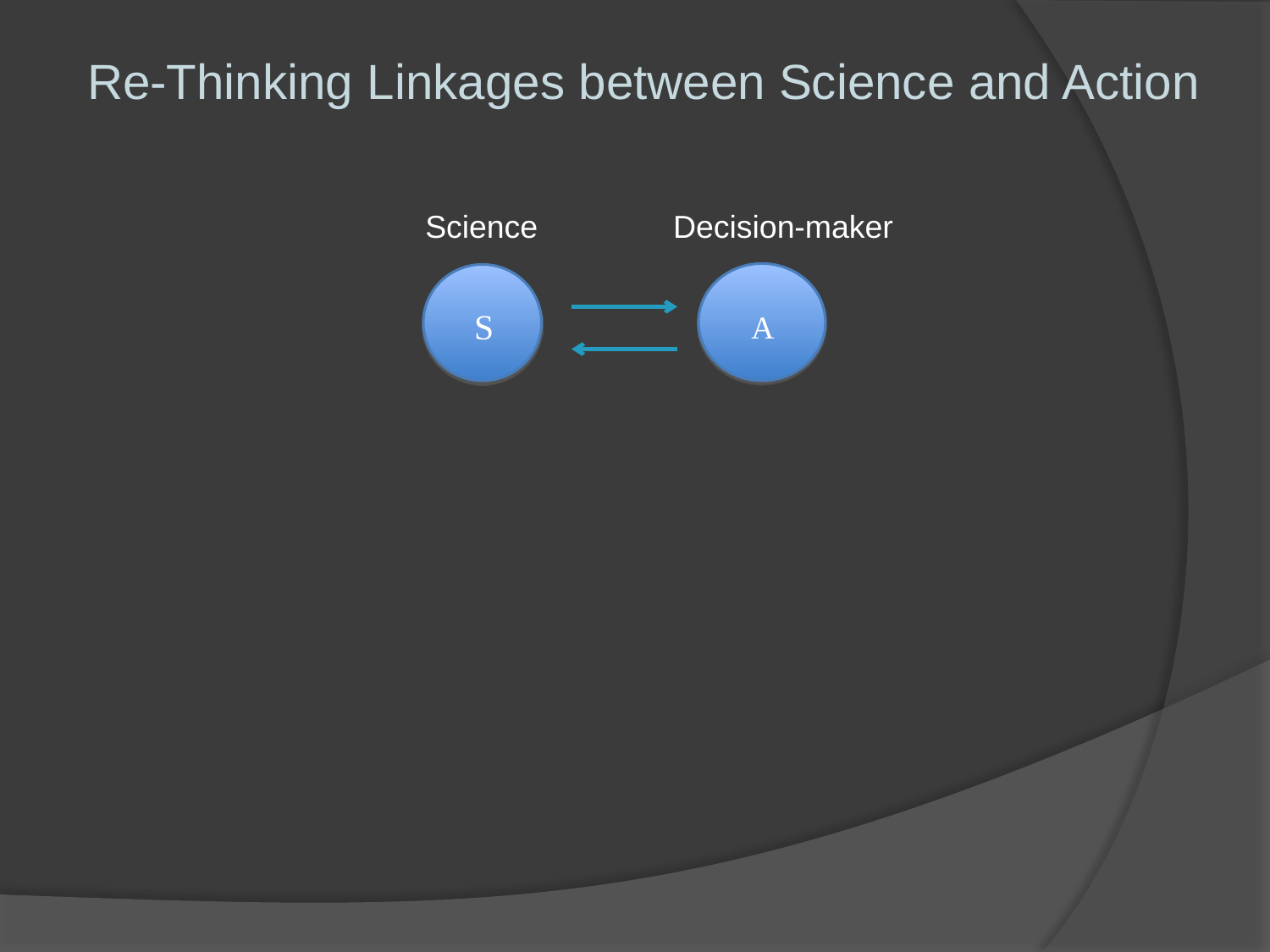

Re-Thinking Linkages between Science and Action

Science
Decision-maker

A

S